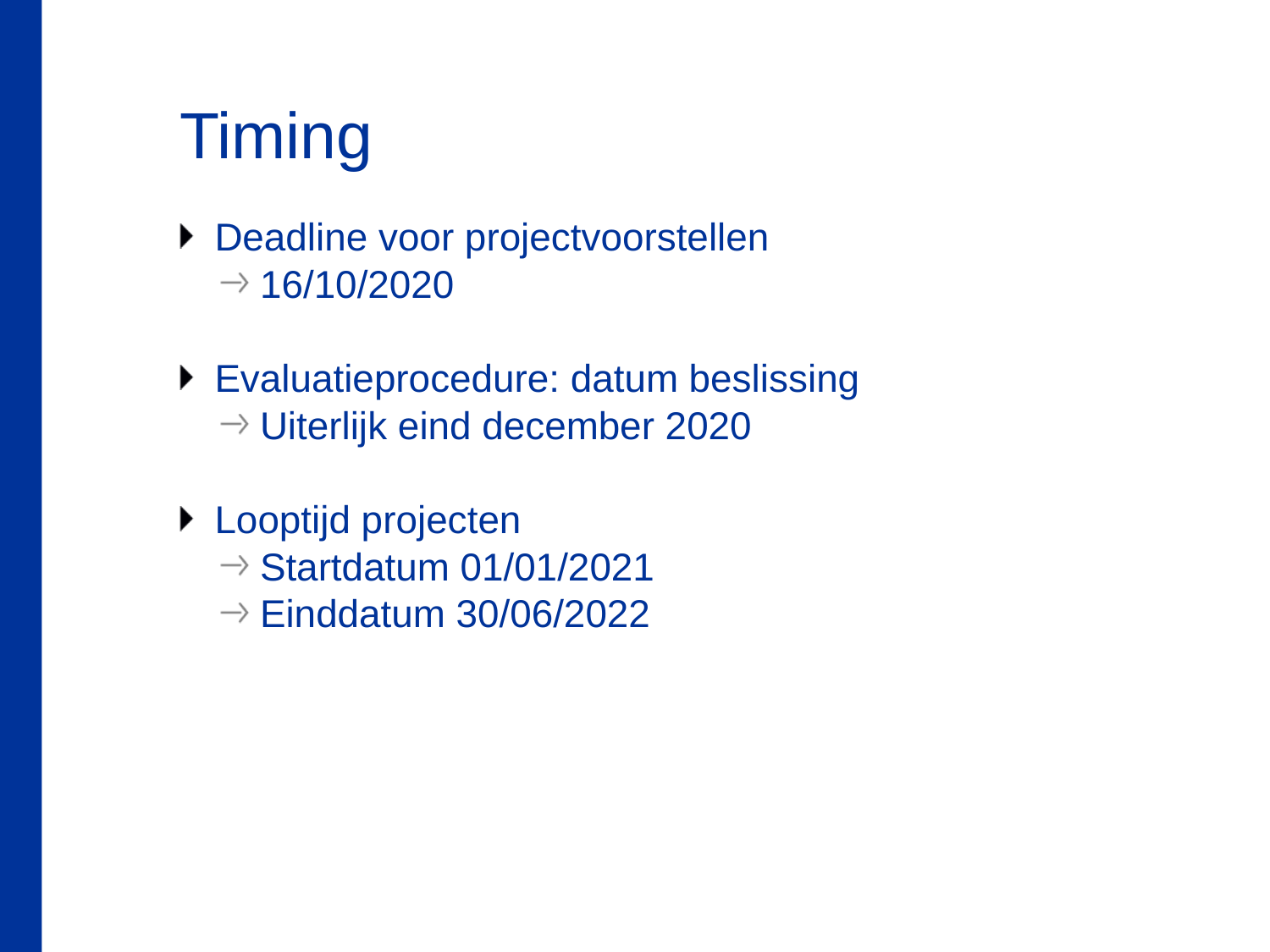

# Timing
Deadline voor projectvoorstellen
16/10/2020

Evaluatieprocedure: datum beslissing
Uiterlijk eind december 2020

Looptijd projecten
Startdatum 01/01/2021
Einddatum 30/06/2022